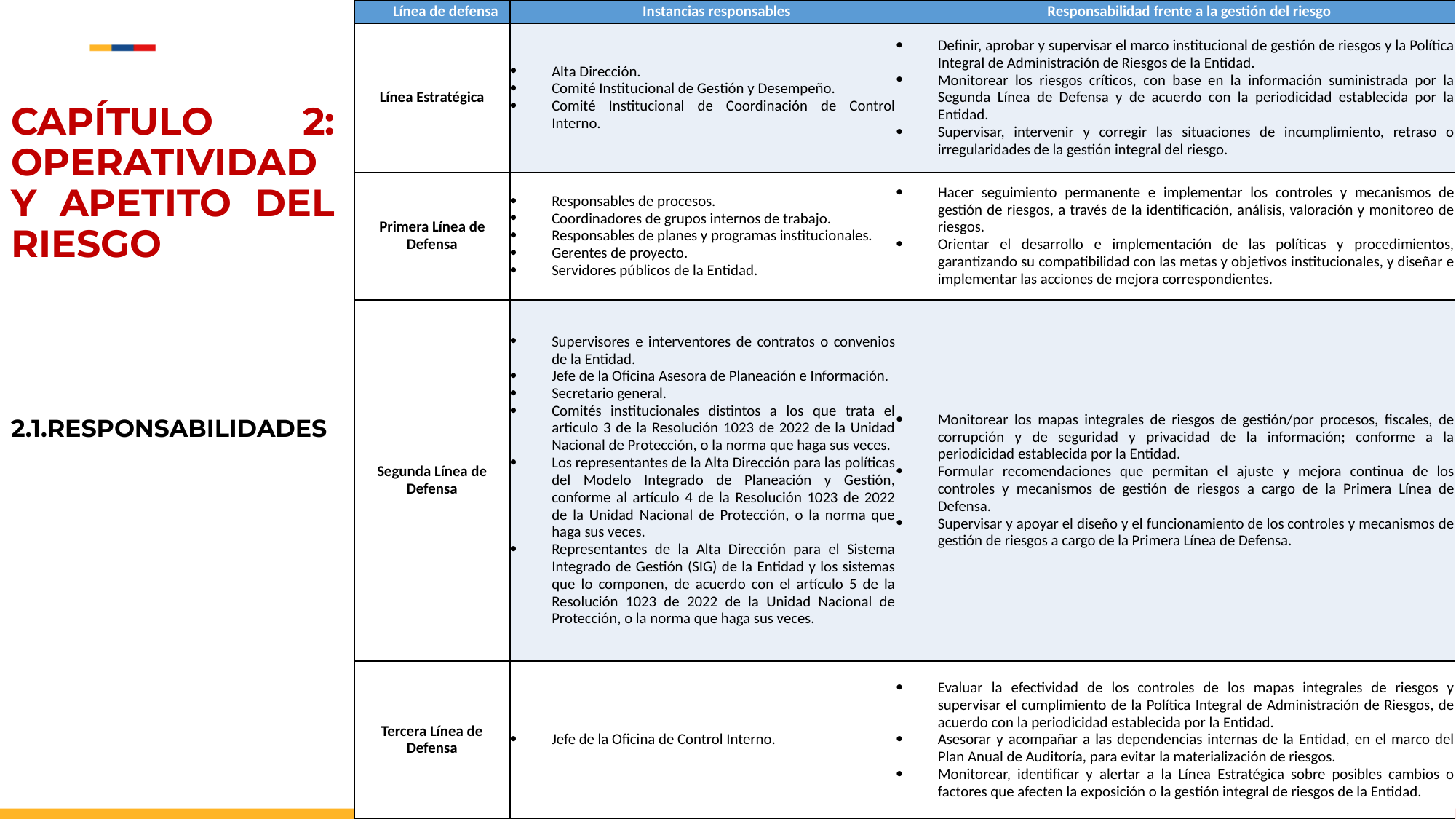

| Línea de defensa | Instancias responsables | Responsabilidad frente a la gestión del riesgo |
| --- | --- | --- |
| Línea Estratégica | Alta Dirección. Comité Institucional de Gestión y Desempeño. Comité Institucional de Coordinación de Control Interno. | Definir, aprobar y supervisar el marco institucional de gestión de riesgos y la Política Integral de Administración de Riesgos de la Entidad. Monitorear los riesgos críticos, con base en la información suministrada por la Segunda Línea de Defensa y de acuerdo con la periodicidad establecida por la Entidad. Supervisar, intervenir y corregir las situaciones de incumplimiento, retraso o irregularidades de la gestión integral del riesgo. |
| Primera Línea de Defensa | Responsables de procesos. Coordinadores de grupos internos de trabajo. Responsables de planes y programas institucionales. Gerentes de proyecto. Servidores públicos de la Entidad. | Hacer seguimiento permanente e implementar los controles y mecanismos de gestión de riesgos, a través de la identificación, análisis, valoración y monitoreo de riesgos. Orientar el desarrollo e implementación de las políticas y procedimientos, garantizando su compatibilidad con las metas y objetivos institucionales, y diseñar e implementar las acciones de mejora correspondientes. |
| Segunda Línea de Defensa | Supervisores e interventores de contratos o convenios de la Entidad. Jefe de la Oficina Asesora de Planeación e Información. Secretario general. Comités institucionales distintos a los que trata el articulo 3 de la Resolución 1023 de 2022 de la Unidad Nacional de Protección, o la norma que haga sus veces. Los representantes de la Alta Dirección para las políticas del Modelo Integrado de Planeación y Gestión, conforme al artículo 4 de la Resolución 1023 de 2022 de la Unidad Nacional de Protección, o la norma que haga sus veces. Representantes de la Alta Dirección para el Sistema Integrado de Gestión (SIG) de la Entidad y los sistemas que lo componen, de acuerdo con el artículo 5 de la Resolución 1023 de 2022 de la Unidad Nacional de Protección, o la norma que haga sus veces. | Monitorear los mapas integrales de riesgos de gestión/por procesos, fiscales, de corrupción y de seguridad y privacidad de la información; conforme a la periodicidad establecida por la Entidad. Formular recomendaciones que permitan el ajuste y mejora continua de los controles y mecanismos de gestión de riesgos a cargo de la Primera Línea de Defensa. Supervisar y apoyar el diseño y el funcionamiento de los controles y mecanismos de gestión de riesgos a cargo de la Primera Línea de Defensa. |
| Tercera Línea de Defensa | Jefe de la Oficina de Control Interno. | Evaluar la efectividad de los controles de los mapas integrales de riesgos y supervisar el cumplimiento de la Política Integral de Administración de Riesgos, de acuerdo con la periodicidad establecida por la Entidad. Asesorar y acompañar a las dependencias internas de la Entidad, en el marco del Plan Anual de Auditoría, para evitar la materialización de riesgos. Monitorear, identificar y alertar a la Línea Estratégica sobre posibles cambios o factores que afecten la exposición o la gestión integral de riesgos de la Entidad. |
CAPÍTULO 2: OPERATIVIDAD Y APETITO DEL RIESGO
2.1.RESPONSABILIDADES